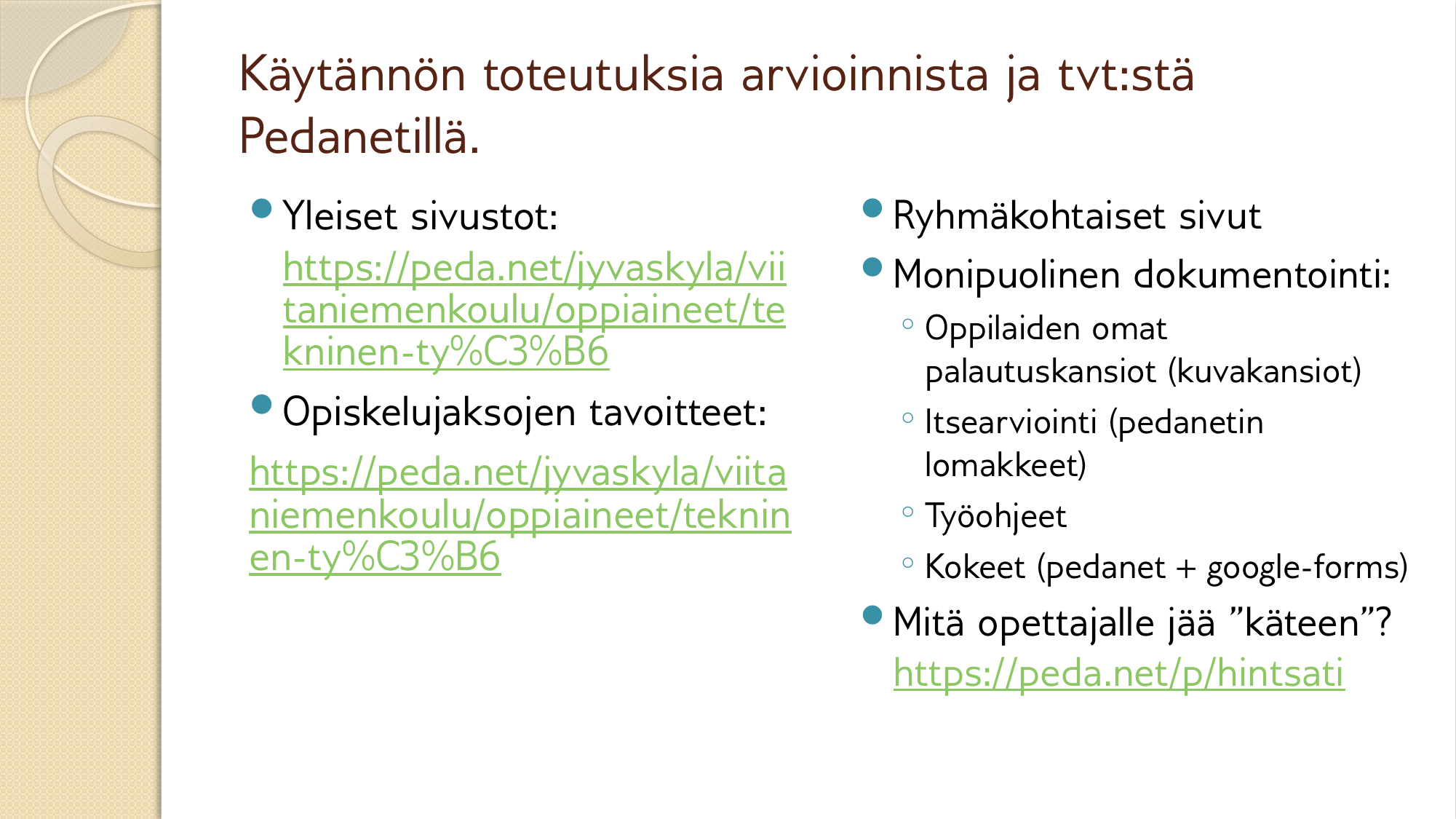

# Käytännön toteutuksia arvioinnista ja tvt:stä Pedanetillä.
Yleiset sivustot: https://peda.net/jyvaskyla/viitaniemenkoulu/oppiaineet/tekninen-ty%C3%B6
Opiskelujaksojen tavoitteet:
	https://peda.net/jyvaskyla/viitaniemenkoulu/oppiaineet/tekninen-ty%C3%B6

Ryhmäkohtaiset sivut
Monipuolinen dokumentointi:
Oppilaiden omat palautuskansiot (kuvakansiot)
Itsearviointi (pedanetin lomakkeet)
Työohjeet
Kokeet (pedanet + google-forms)
Mitä opettajalle jää ”käteen”? https://peda.net/p/hintsati